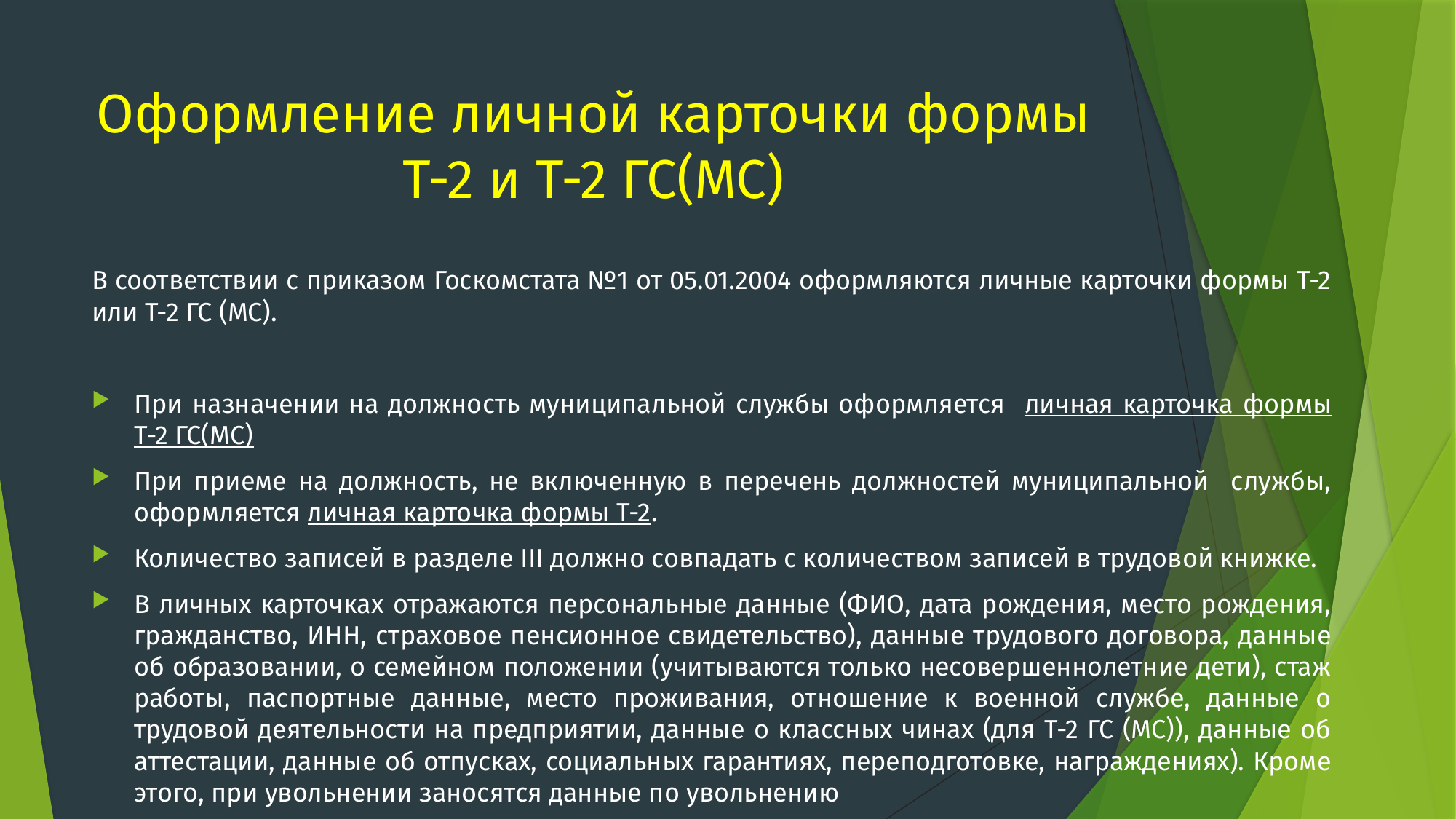

# Оформление личной карточки формы Т-2 и Т-2 ГС(МС)
В соответствии с приказом Госкомстата №1 от 05.01.2004 оформляются личные карточки формы Т-2 или Т-2 ГС (МС).

При назначении на должность муниципальной службы оформляется  личная карточка формы Т-2 ГС(МС)
При приеме на должность, не включенную в перечень должностей муниципальной  службы, оформляется личная карточка формы Т-2.
Количество записей в разделе III должно совпадать с количеством записей в трудовой книжке.
В личных карточках отражаются персональные данные (ФИО, дата рождения, место рождения, гражданство, ИНН, страховое пенсионное свидетельство), данные трудового договора, данные об образовании, о семейном положении (учитываются только несовершеннолетние дети), стаж работы, паспортные данные, место проживания, отношение к военной службе, данные о трудовой деятельности на предприятии, данные о классных чинах (для Т-2 ГС (МС)), данные об аттестации, данные об отпусках, социальных гарантиях, переподготовке, награждениях). Кроме этого, при увольнении заносятся данные по увольнению